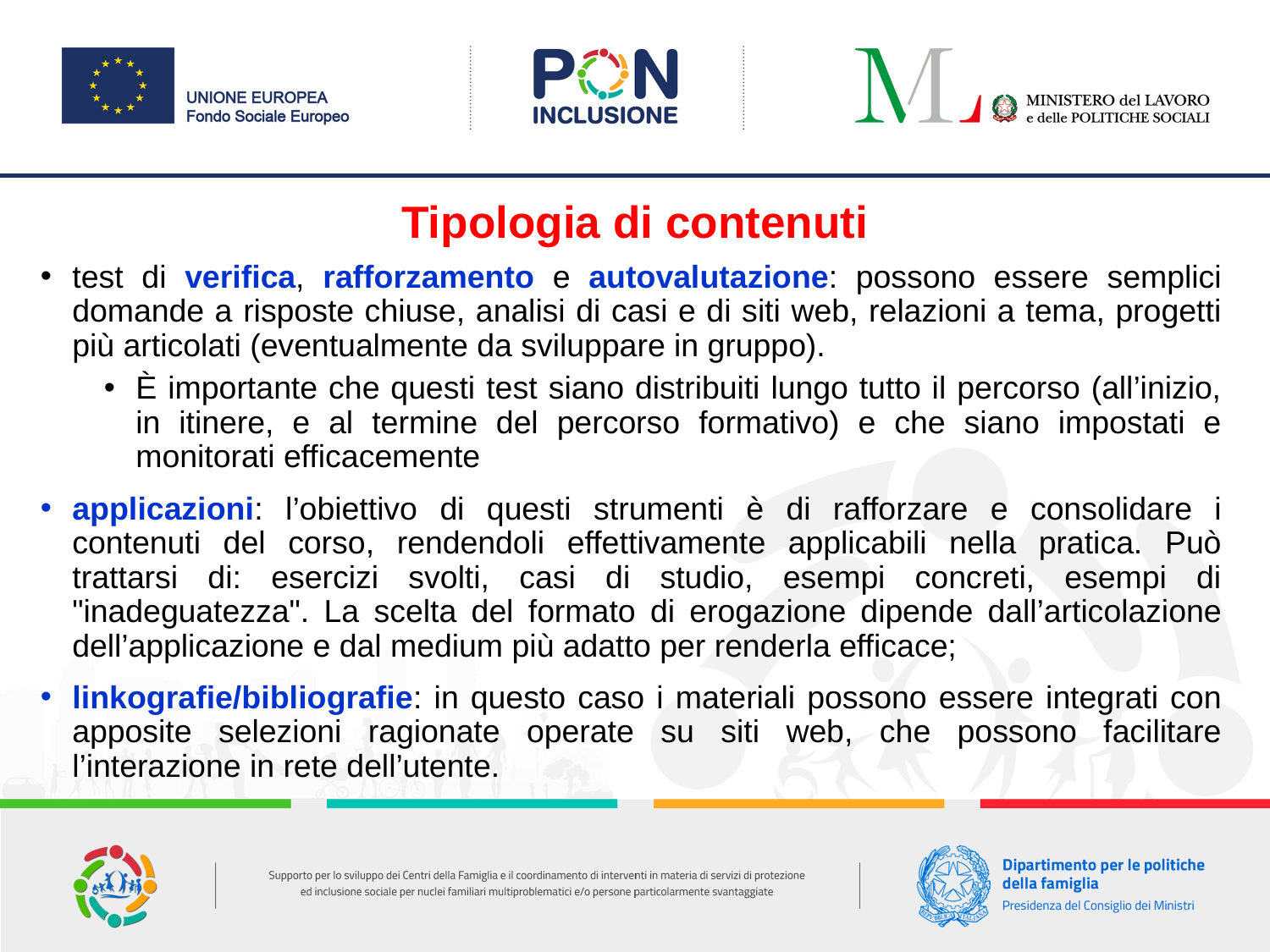

# Tipologia di contenuti
test di verifica, rafforzamento e autovalutazione: possono essere semplici domande a risposte chiuse, analisi di casi e di siti web, relazioni a tema, progetti più articolati (eventualmente da sviluppare in gruppo).
È importante che questi test siano distribuiti lungo tutto il percorso (all’inizio, in itinere, e al termine del percorso formativo) e che siano impostati e monitorati efficacemente
applicazioni: l’obiettivo di questi strumenti è di rafforzare e consolidare i contenuti del corso, rendendoli effettivamente applicabili nella pratica. Può trattarsi di: esercizi svolti, casi di studio, esempi concreti, esempi di "inadeguatezza". La scelta del formato di erogazione dipende dall’articolazione dell’applicazione e dal medium più adatto per renderla efficace;
linkografie/bibliografie: in questo caso i materiali possono essere integrati con apposite selezioni ragionate operate su siti web, che possono facilitare l’interazione in rete dell’utente.